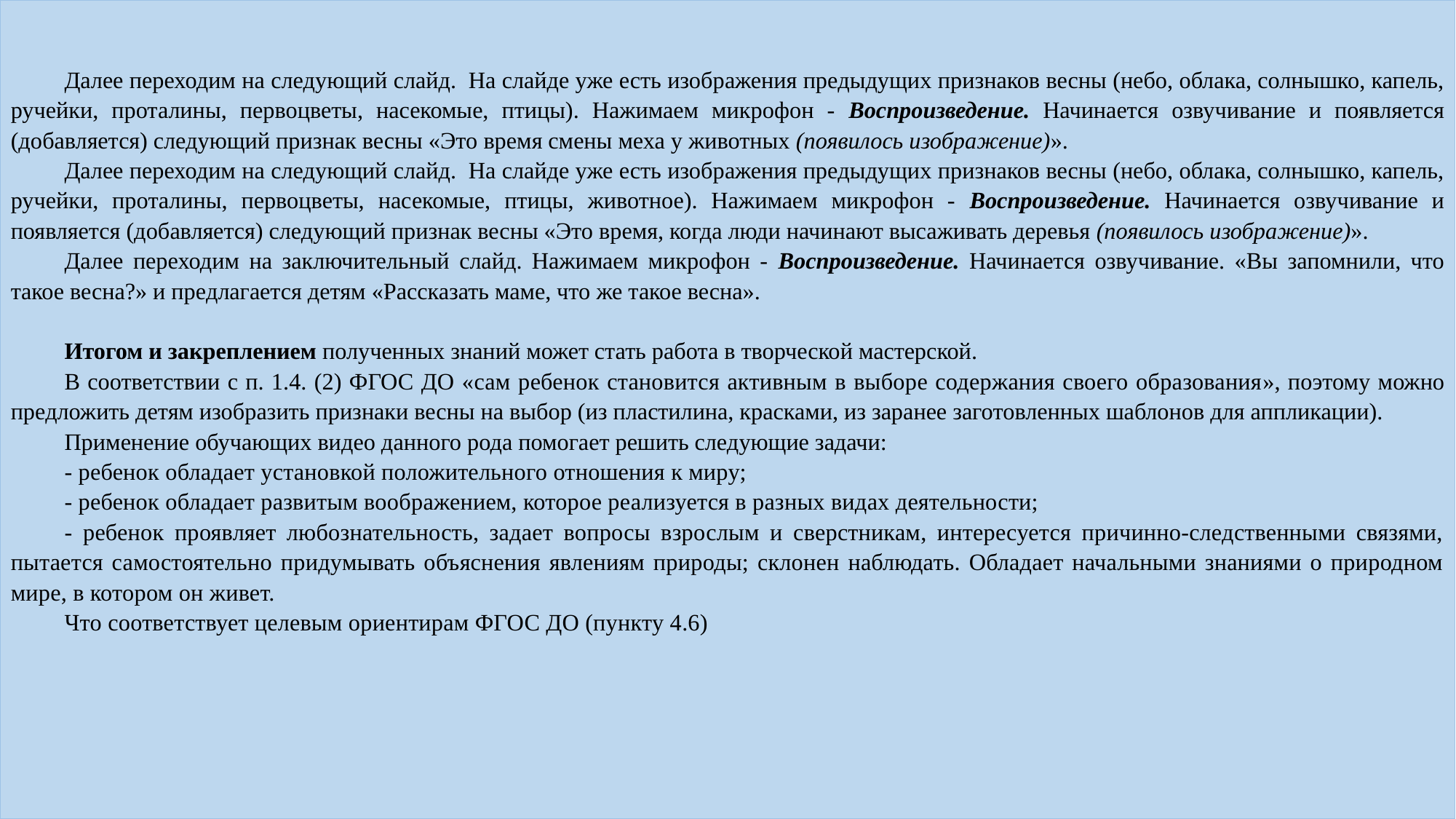

Далее переходим на следующий слайд.  На слайде уже есть изображения предыдущих признаков весны (небо, облака, солнышко, капель, ручейки, проталины, первоцветы, насекомые, птицы). Нажимаем микрофон - Воспроизведение. Начинается озвучивание и появляется (добавляется) следующий признак весны «Это время смены меха у животных (появилось изображение)».
Далее переходим на следующий слайд.  На слайде уже есть изображения предыдущих признаков весны (небо, облака, солнышко, капель, ручейки, проталины, первоцветы, насекомые, птицы, животное). Нажимаем микрофон - Воспроизведение. Начинается озвучивание и появляется (добавляется) следующий признак весны «Это время, когда люди начинают высаживать деревья (появилось изображение)».
Далее переходим на заключительный слайд. Нажимаем микрофон - Воспроизведение. Начинается озвучивание. «Вы запомнили, что такое весна?» и предлагается детям «Рассказать маме, что же такое весна».

Итогом и закреплением полученных знаний может стать работа в творческой мастерской.
В соответствии с п. 1.4. (2) ФГОС ДО «сам ребенок становится активным в выборе содержания своего образования», поэтому можно предложить детям изобразить признаки весны на выбор (из пластилина, красками, из заранее заготовленных шаблонов для аппликации).
Применение обучающих видео данного рода помогает решить следующие задачи:
- ребенок обладает установкой положительного отношения к миру;
- ребенок обладает развитым воображением, которое реализуется в разных видах деятельности;
- ребенок проявляет любознательность, задает вопросы взрослым и сверстникам, интересуется причинно-следственными связями, пытается самостоятельно придумывать объяснения явлениям природы; склонен наблюдать. Обладает начальными знаниями о природном мире, в котором он живет.
Что соответствует целевым ориентирам ФГОС ДО (пункту 4.6)